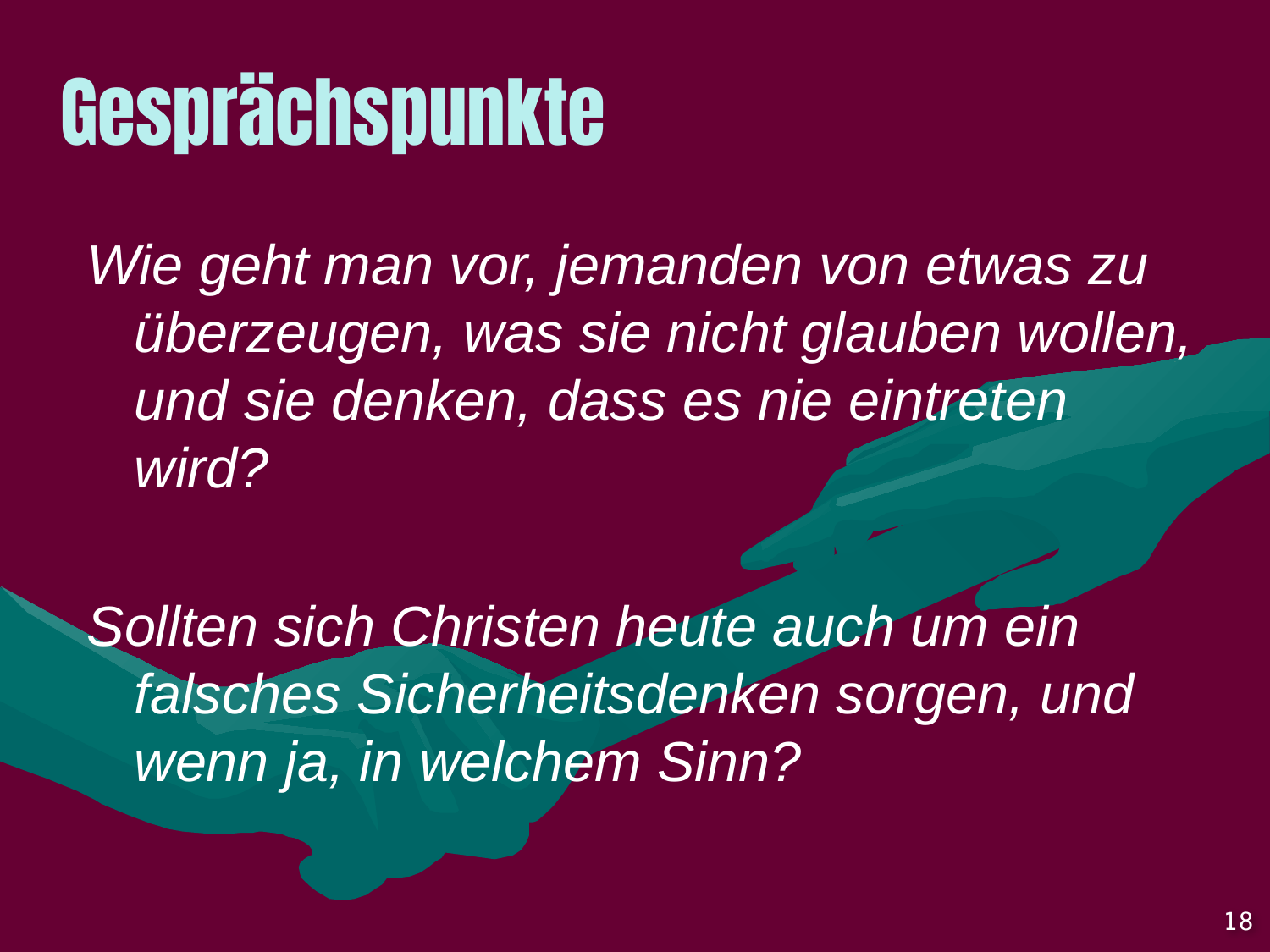

# Gesprächspunkte
Wie geht man vor, jemanden von etwas zu überzeugen, was sie nicht glauben wollen, und sie denken, dass es nie eintreten wird?

Sollten sich Christen heute auch um ein falsches Sicherheitsdenken sorgen, und wenn ja, in welchem Sinn?

18